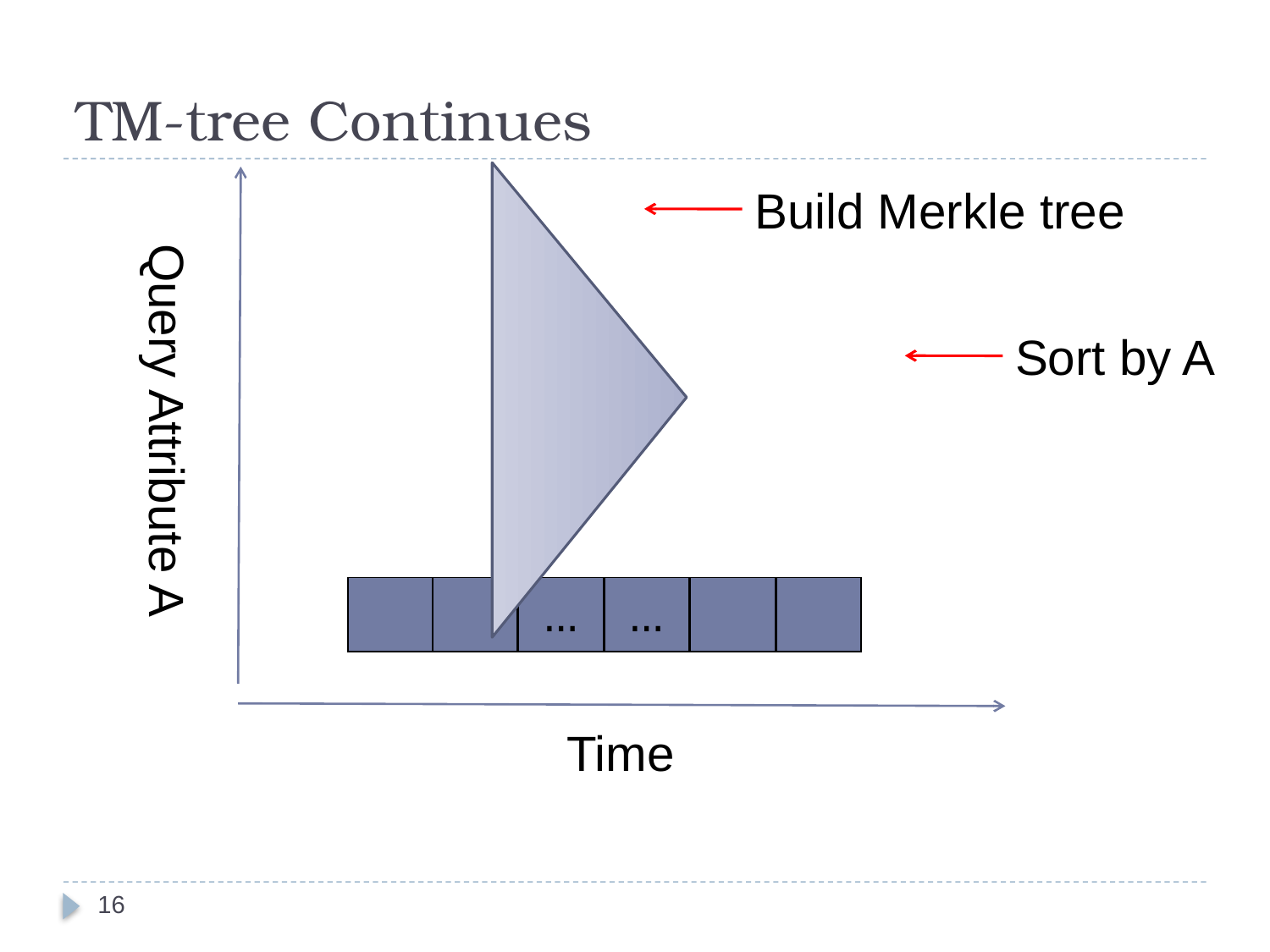

# TM-tree Continues
Build Merkle tree
Query Attribute A

Sort by A

…
…

Time
16